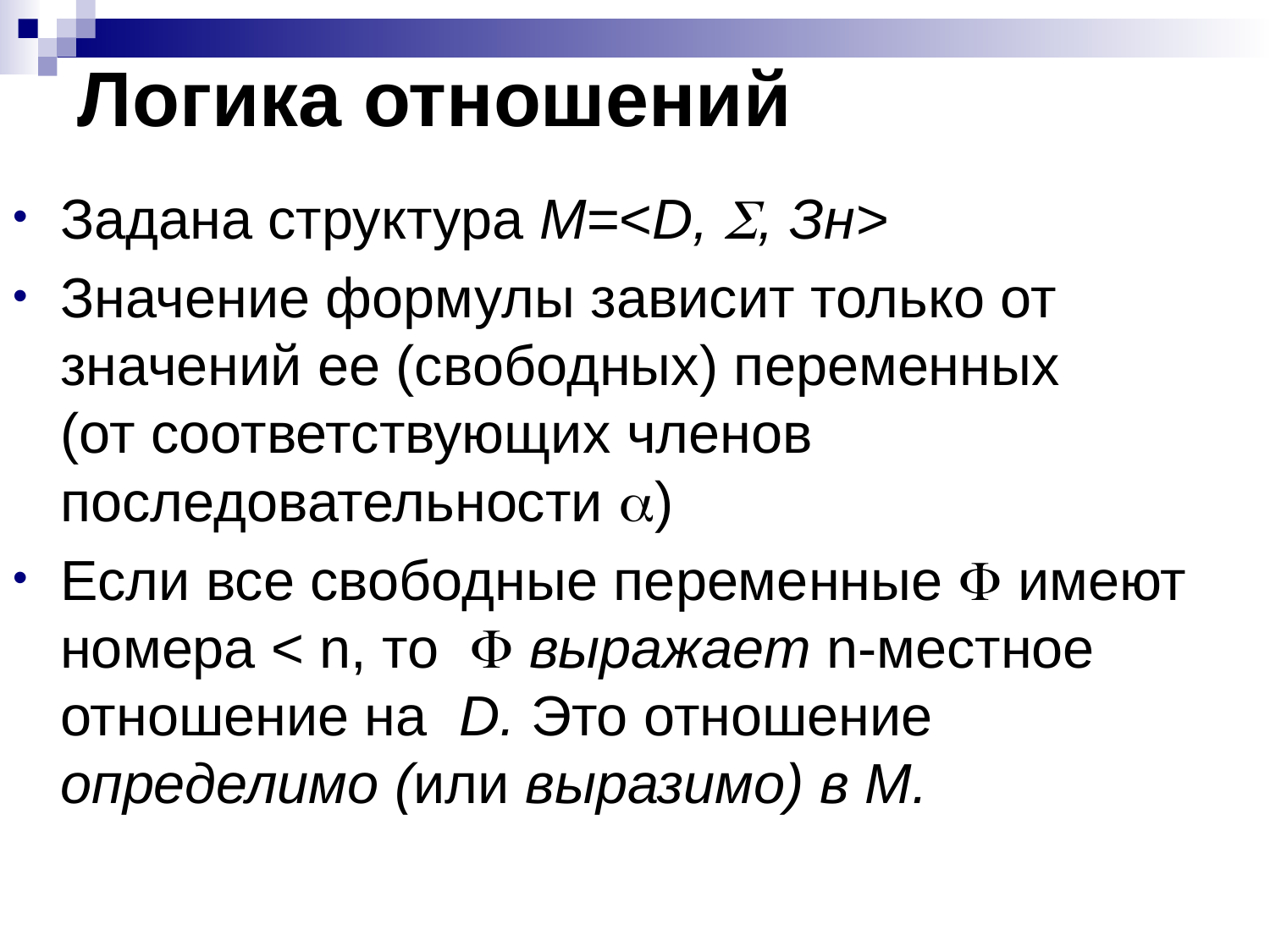

# Логика отношений
Задана структура M=<D, Σ, Зн>
Значение формулы зависит только от значений ее (свободных) переменных
(от соответствующих членов последовательности α)
Если все свободные переменные Φ имеют номера < n, то  Φ выражает n-местное отношение на  D. Это отношение определимо (или выразимо) в M.